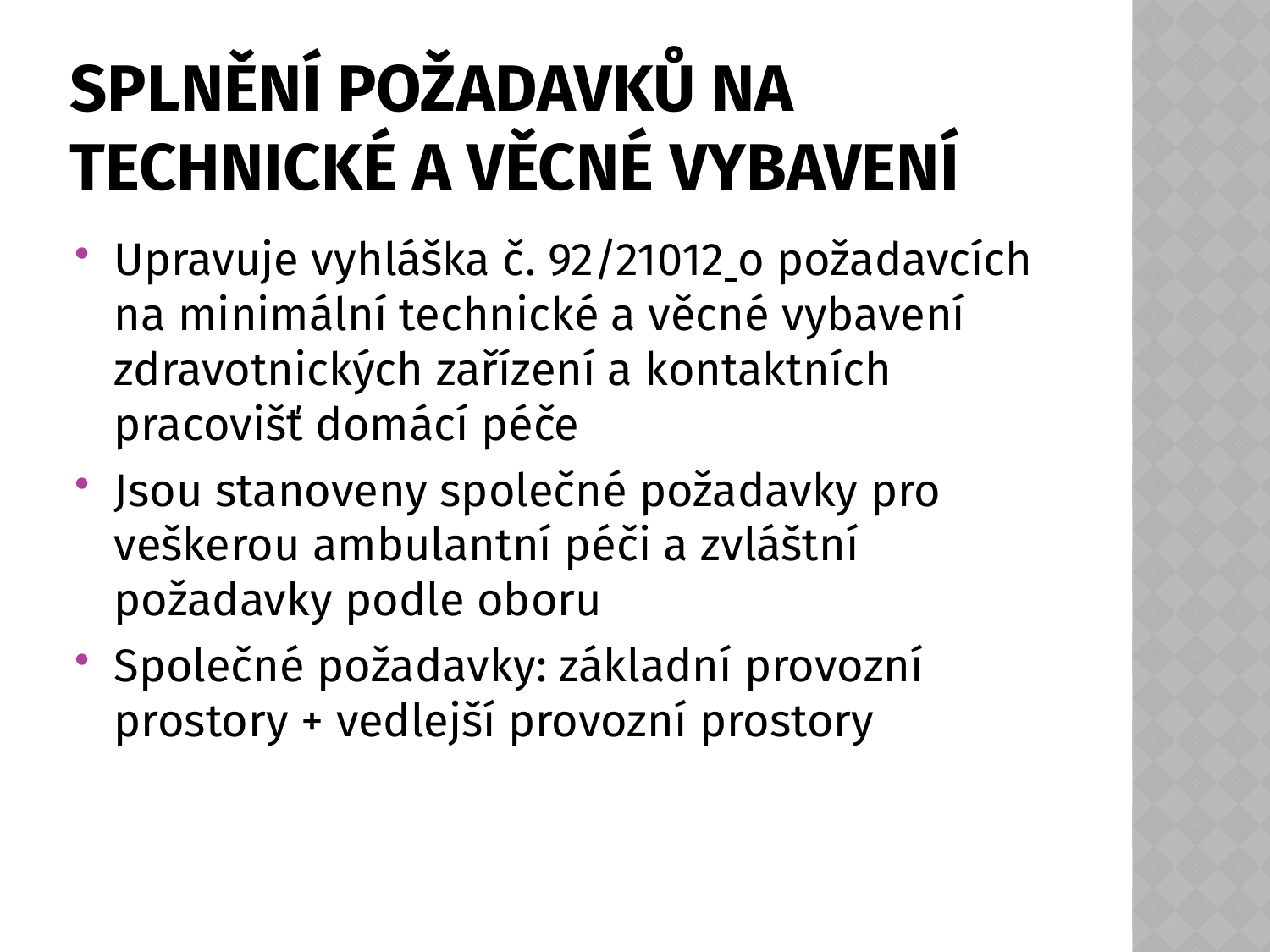

# Splnění požadavků na technické a věcné vybavení
Upravuje vyhláška č. 92/21012 o požadavcích na minimální technické a věcné vybavení zdravotnických zařízení a kontaktních pracovišť domácí péče
Jsou stanoveny společné požadavky pro veškerou ambulantní péči a zvláštní požadavky podle oboru
Společné požadavky: základní provozní prostory + vedlejší provozní prostory